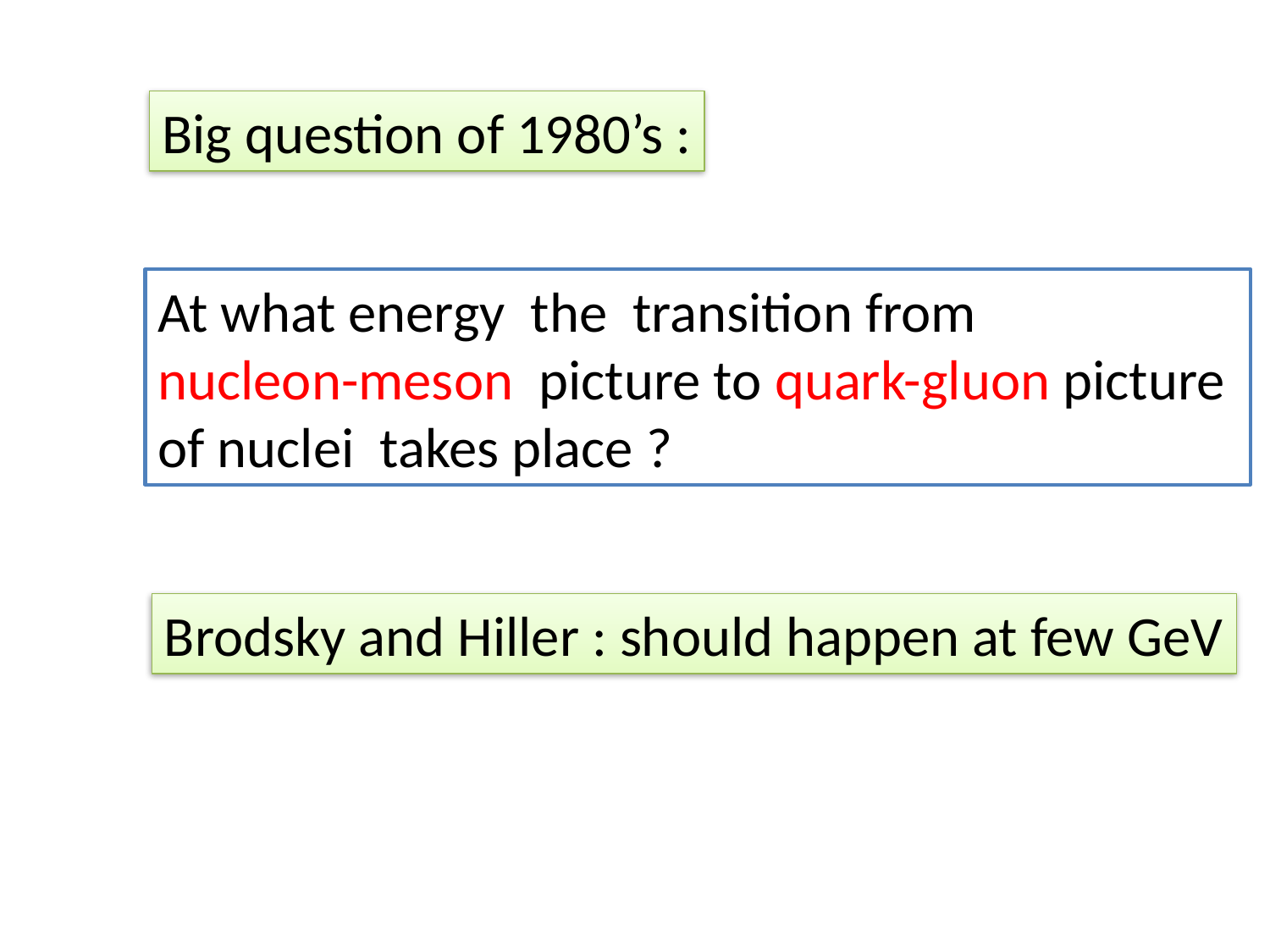

Big question of 1980’s :
At what energy  the  transition from
nucleon-meson  picture to quark-gluon picture
of nuclei  takes place ?
Brodsky and Hiller : should happen at few GeV